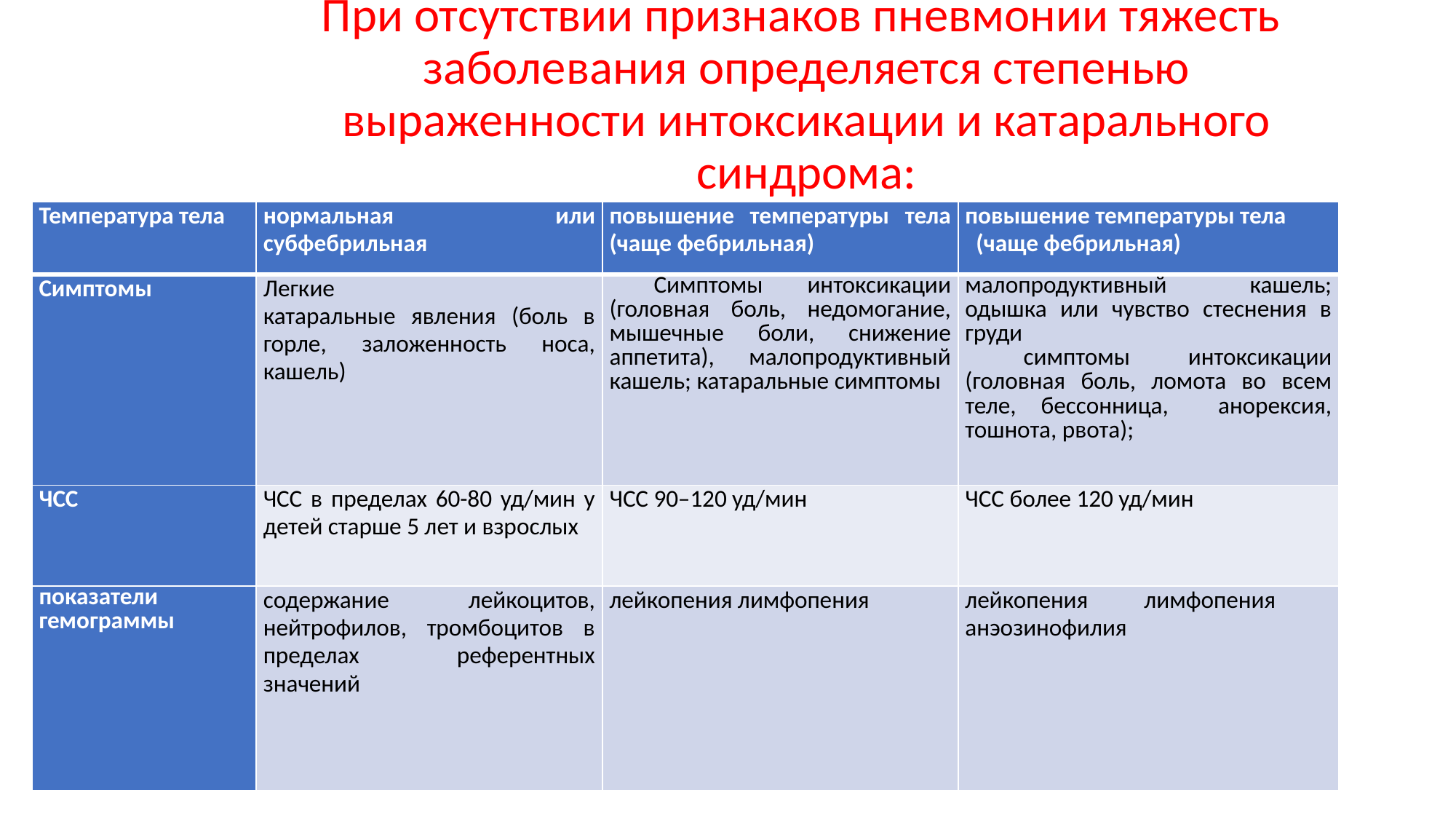

# При отсутствии признаков пневмонии тяжесть  заболевания определяется степенью выраженности интоксикации и катарального синдрома:
| Температура тела | нормальная или субфебрильная | повышение температуры тела (чаще фебрильная) | повышение температуры тела (чаще фебрильная) |
| --- | --- | --- | --- |
| Симптомы | Легкие катаральные явления (боль в горле, заложенность носа, кашель) | Симптомы интоксикации (головная боль, недомогание, мышечные боли, снижение аппетита), малопродуктивный кашель; катаральные симптомы | малопродуктивный кашель; одышка или чувство стеснения в груди симптомы интоксикации (головная боль, ломота во всем теле, бессонница, анорексия, тошнота, рвота); |
| ЧСС | ЧСС в пределах 60-80 уд/мин у детей старше 5 лет и взрослых | ЧСС 90–120 уд/мин | ЧСС более 120 уд/мин |
| показатели гемограммы | содержание лейкоцитов, нейтрофилов, тромбоцитов в пределах референтных значений | лейкопения лимфопения | лейкопения лимфопения анэозинофилия |